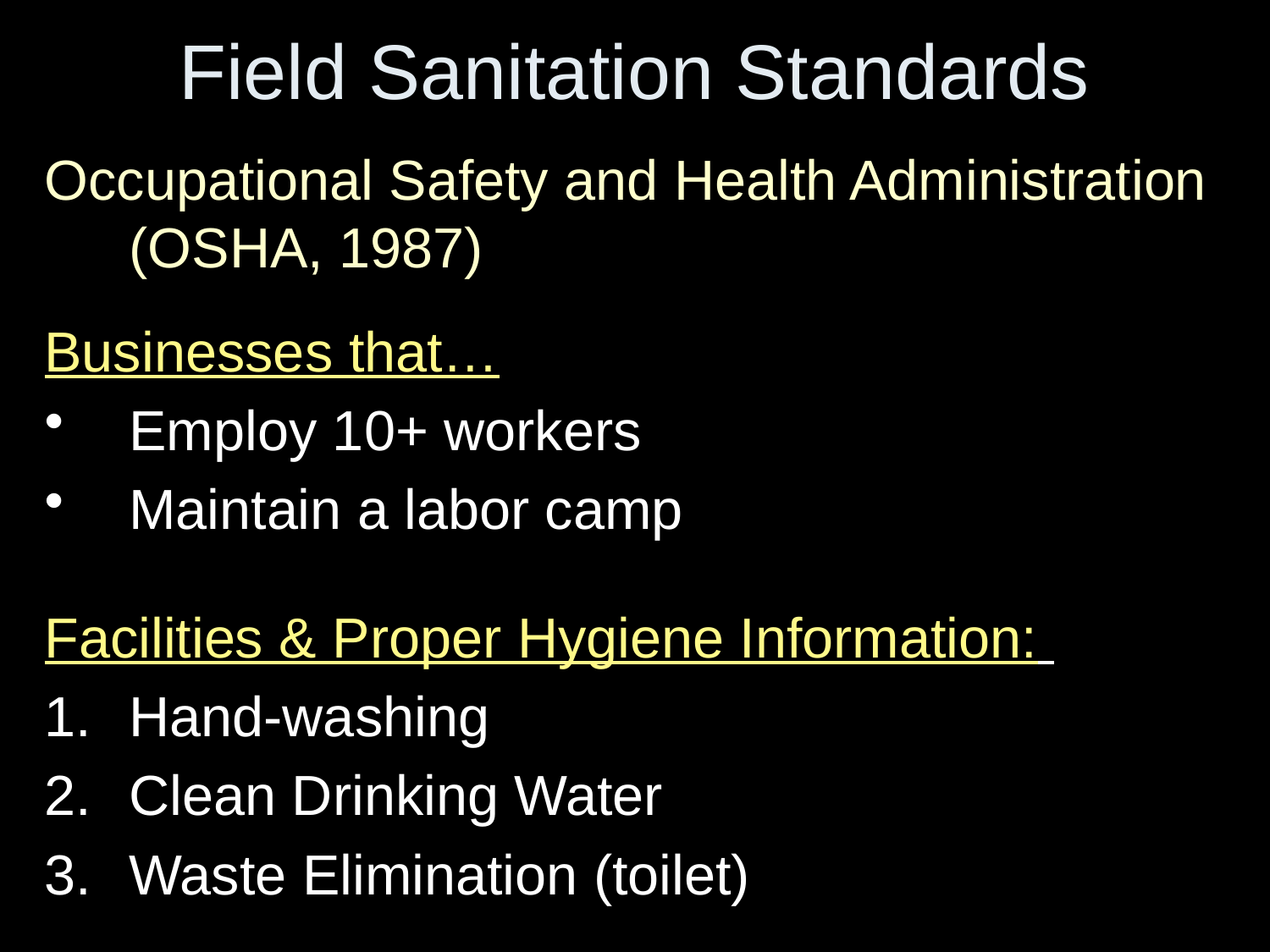

# Field Sanitation Standards
Occupational Safety and Health Administration (OSHA, 1987)

Businesses that…
Employ 10+ workers
Maintain a labor camp

Facilities & Proper Hygiene Information:
Hand-washing
Clean Drinking Water
Waste Elimination (toilet)